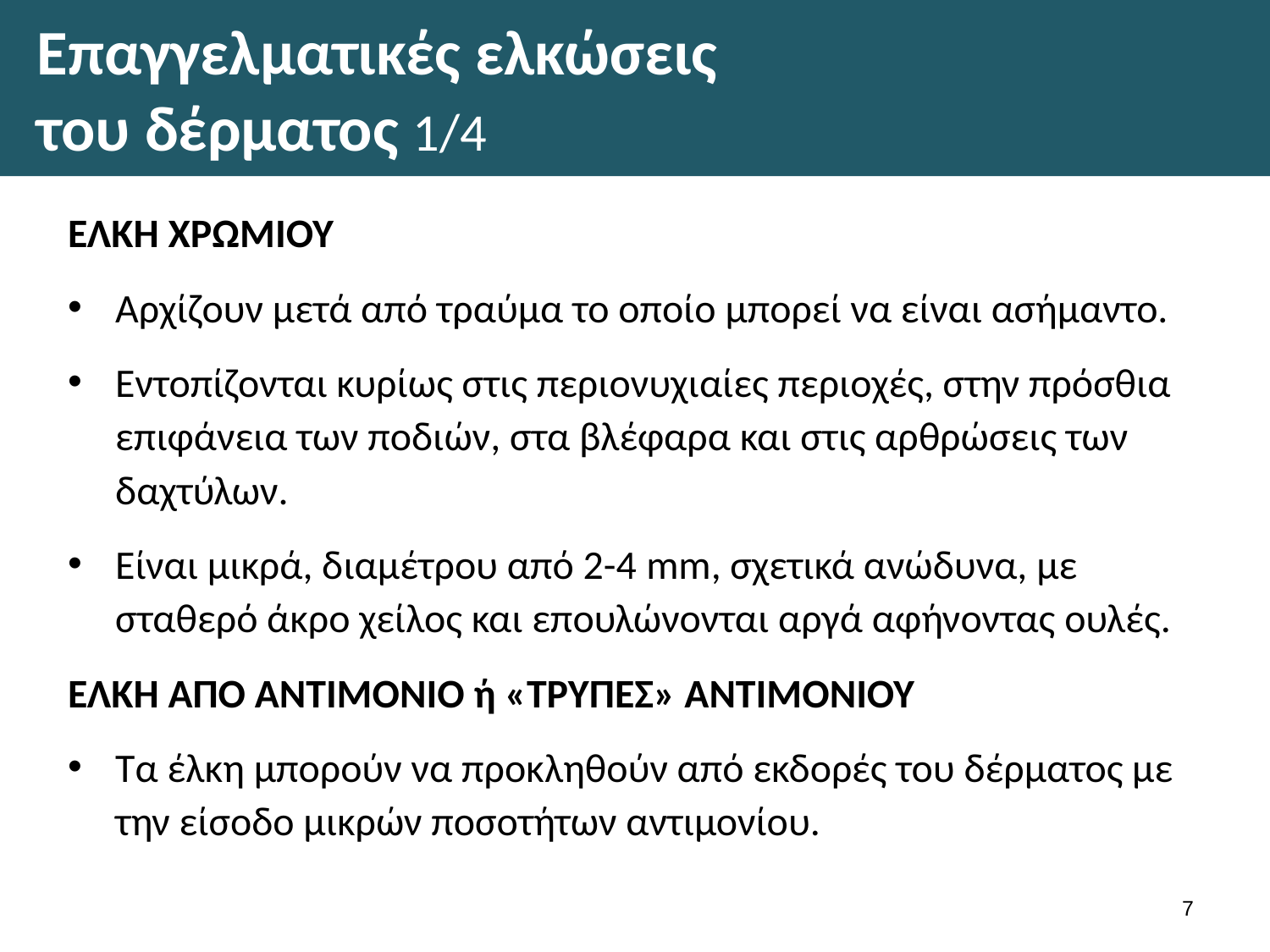

# Επαγγελματικές ελκώσεις του δέρματος 1/4
ΕΛΚΗ ΧΡΩΜΙΟΥ
Αρχίζουν μετά από τραύμα το οποίο μπορεί να είναι ασήμαντο.
Εντοπίζονται κυρίως στις περιονυχιαίες περιοχές, στην πρόσθια επιφάνεια των ποδιών, στα βλέφαρα και στις αρθρώσεις των δαχτύλων.
Είναι μικρά, διαμέτρου από 2-4 mm, σχετικά ανώδυνα, με σταθερό άκρο χείλος και επουλώνονται αργά αφήνοντας ουλές.
ΕΛΚΗ ΑΠΟ ΑΝΤΙΜΟΝΙΟ ή «ΤΡΥΠΕΣ» ΑΝΤΙΜΟΝΙΟΥ
Τα έλκη μπορούν να προκληθούν από εκδορές του δέρματος με την είσοδο μικρών ποσοτήτων αντιμονίου.

7